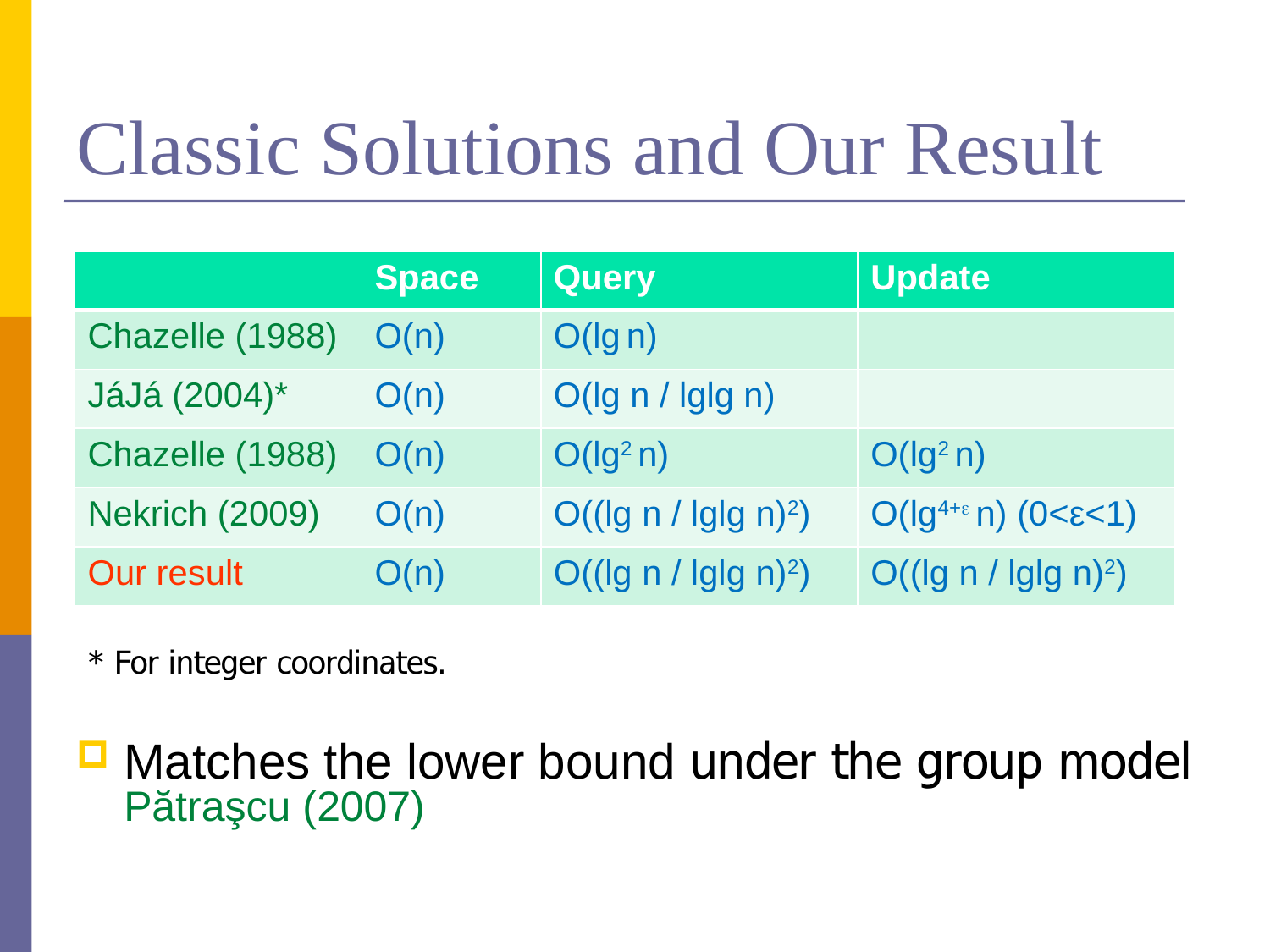

# Classic Solutions and Our Result
|  | Space | Query | Update |
| --- | --- | --- | --- |
| Chazelle (1988) | O(n) | O(lg n) |  |
| JáJá (2004)\* | O(n) | O(lg n / lglg n) |  |
| Chazelle (1988) | O(n) | O(lg2 n) | O(lg2 n) |
| Nekrich (2009) | O(n) | O((lg n / lglg n)2) | O(lg4+ε n) (0<ε<1) |
| Our result | O(n) | O((lg n / lglg n)2) | O((lg n / lglg n)2) |
* For integer coordinates.

Matches the lower bound under the group model Pătraşcu (2007)